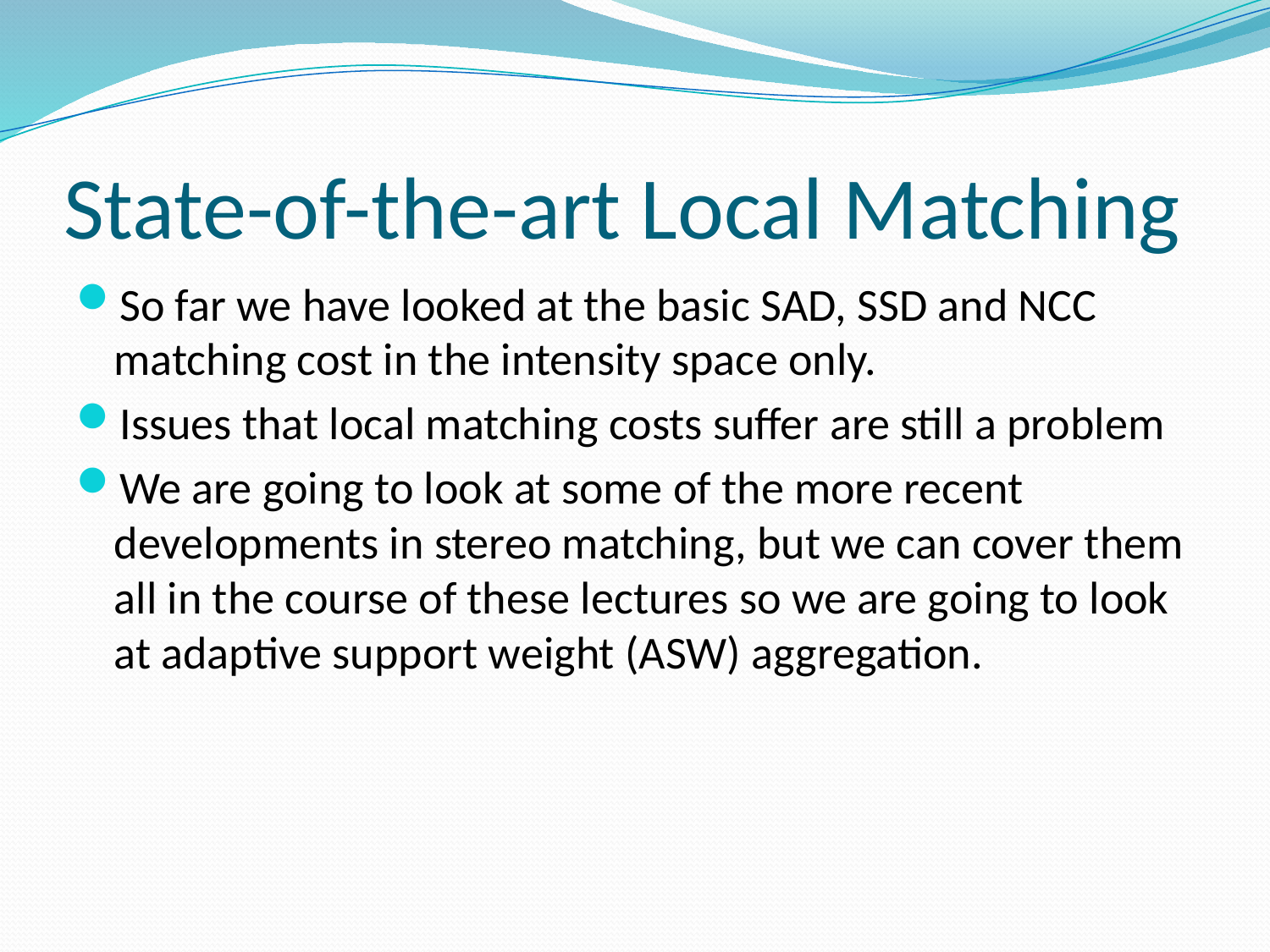

# State-of-the-art Local Matching
So far we have looked at the basic SAD, SSD and NCC matching cost in the intensity space only.
Issues that local matching costs suffer are still a problem
We are going to look at some of the more recent developments in stereo matching, but we can cover them all in the course of these lectures so we are going to look at adaptive support weight (ASW) aggregation.